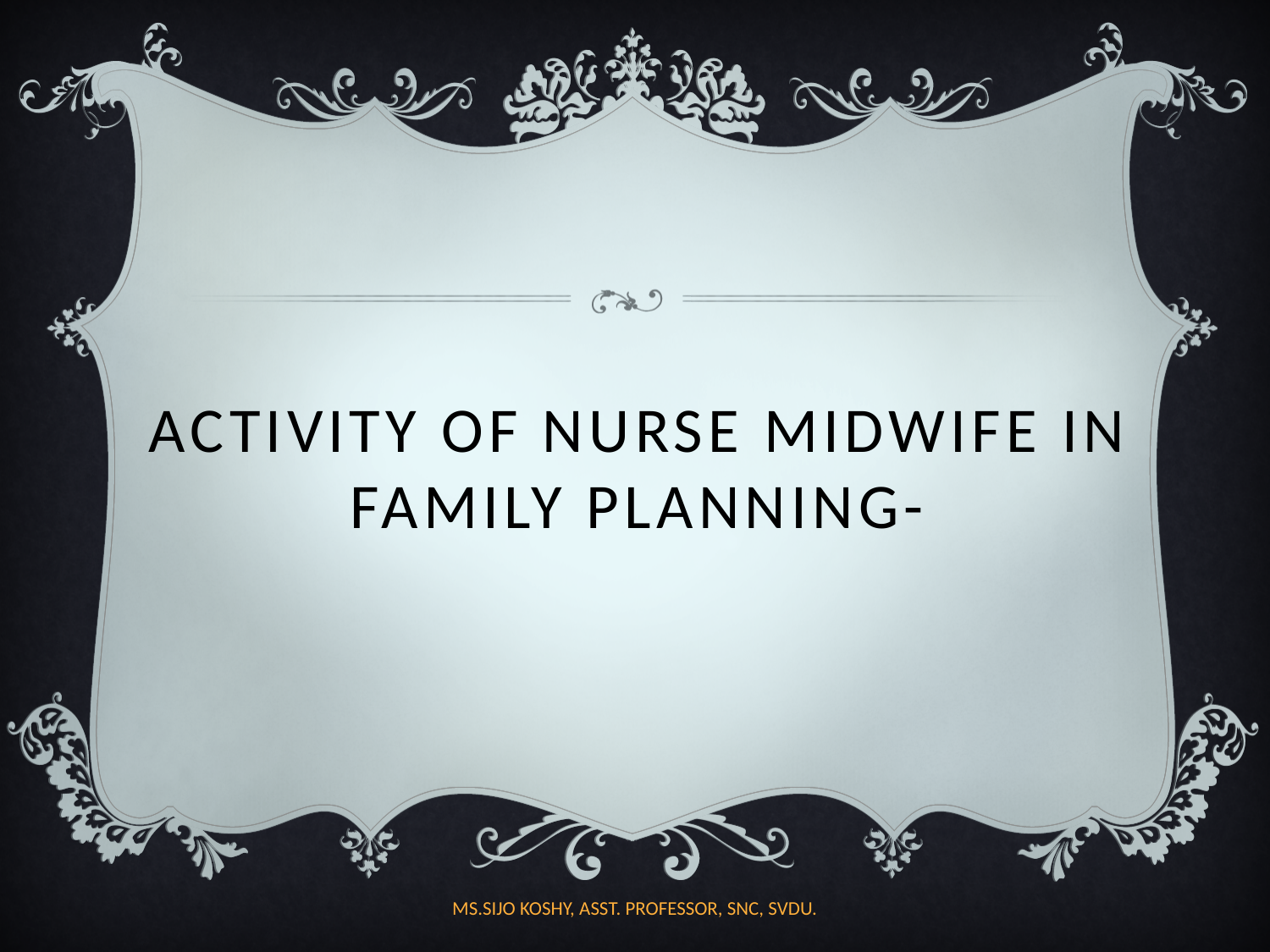

# ACTIVITY OF NURSE MIDWIFE IN FAMILY PLANNING-
MS.SIJO KOSHY, ASST. PROFESSOR, SNC, SVDU.